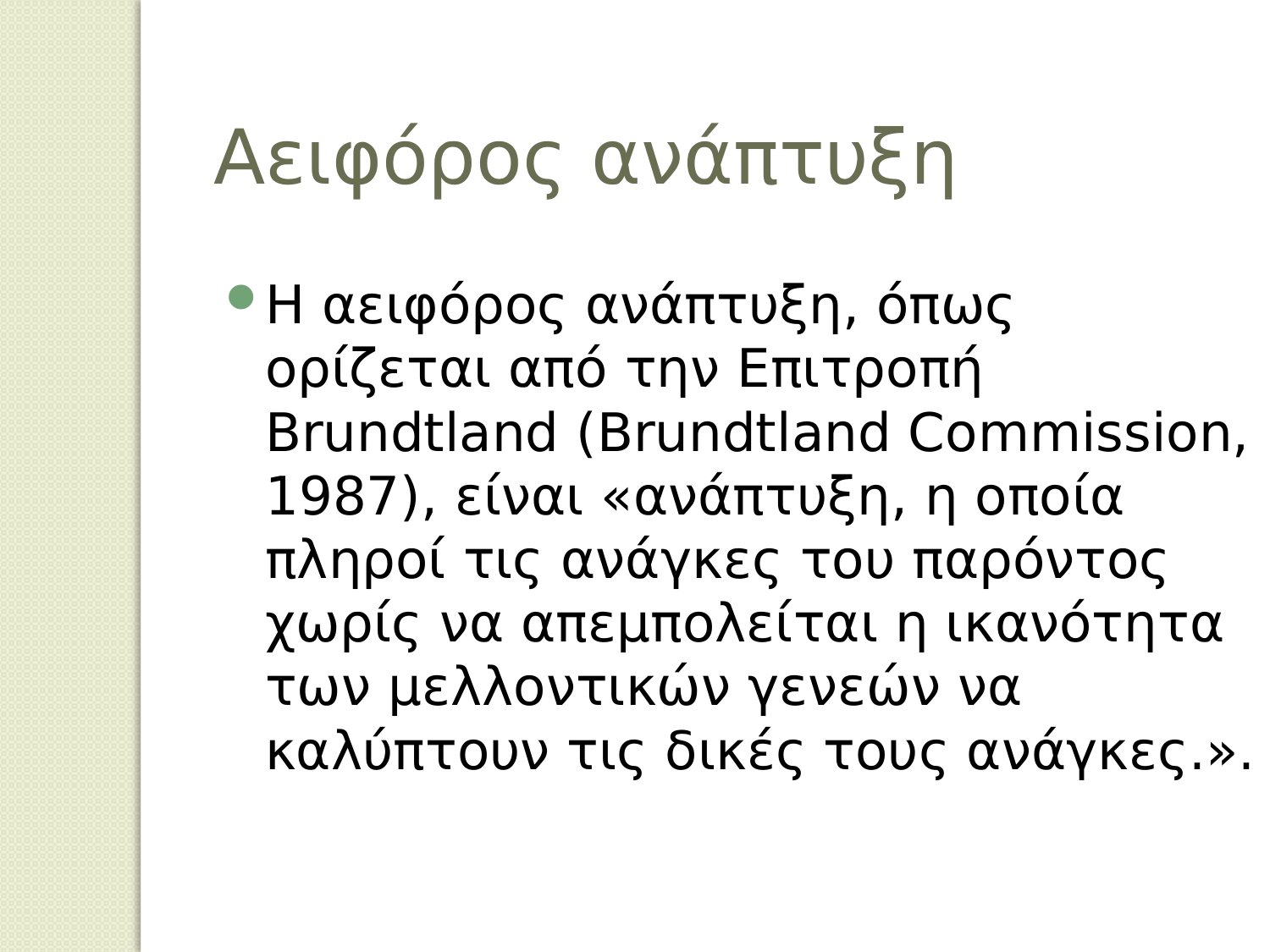

Αειφόρος ανάπτυξη
Η αειφόρος ανάπτυξη, όπως ορίζεται από την Επιτροπή Brundtland (Brundtland Commission, 1987), είναι «ανάπτυξη, η οποία πληροί τις ανάγκες του παρόντος χωρίς να απεμπολείται η ικανότητα των μελλοντικών γενεών να καλύπτουν τις δικές τους ανάγκες.».